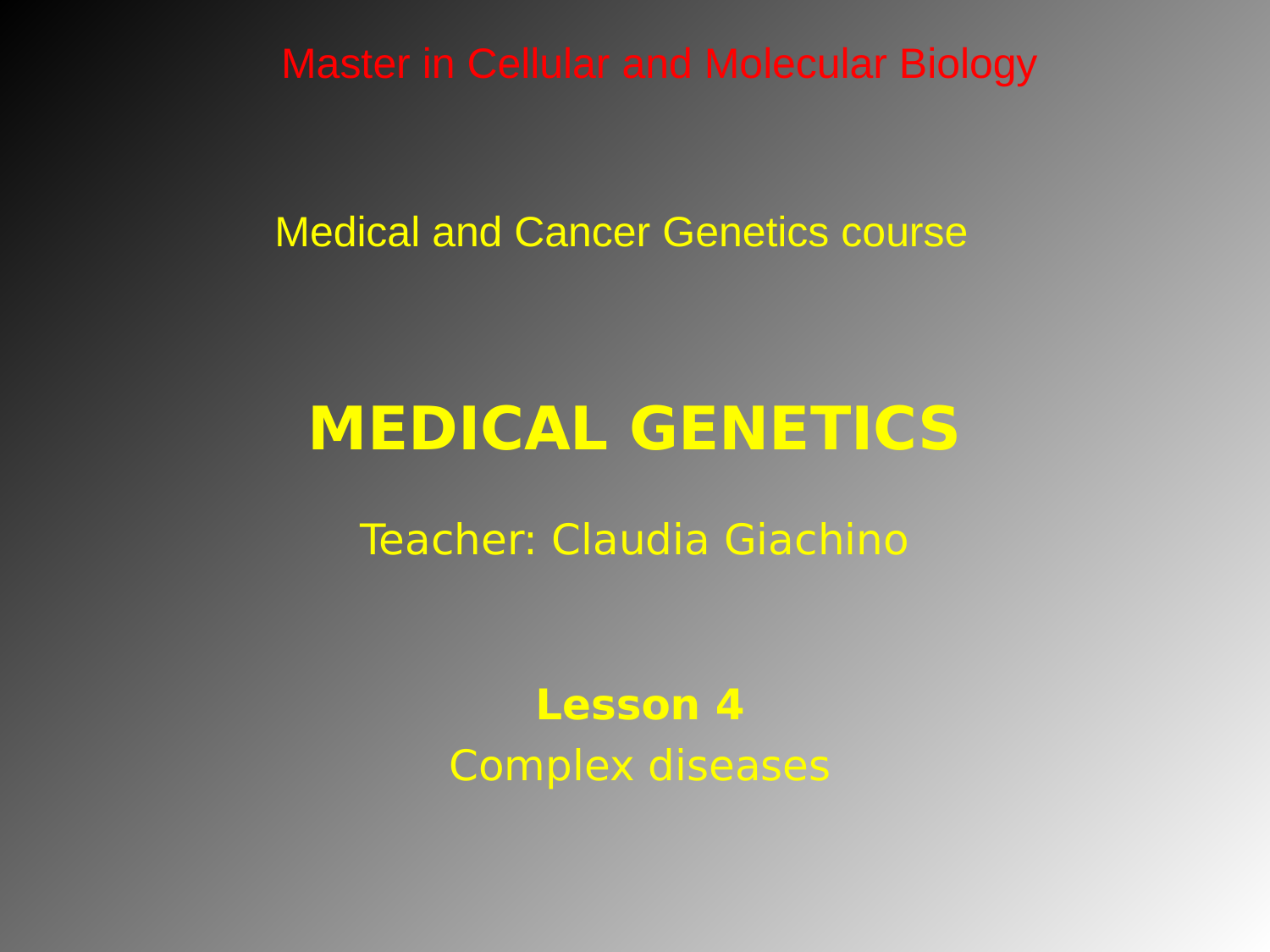

Master in Cellular and Molecular Biology
Medical and Cancer Genetics course
MEDICAL GENETICS

Teacher: Claudia Giachino

Lesson 4
Complex diseases